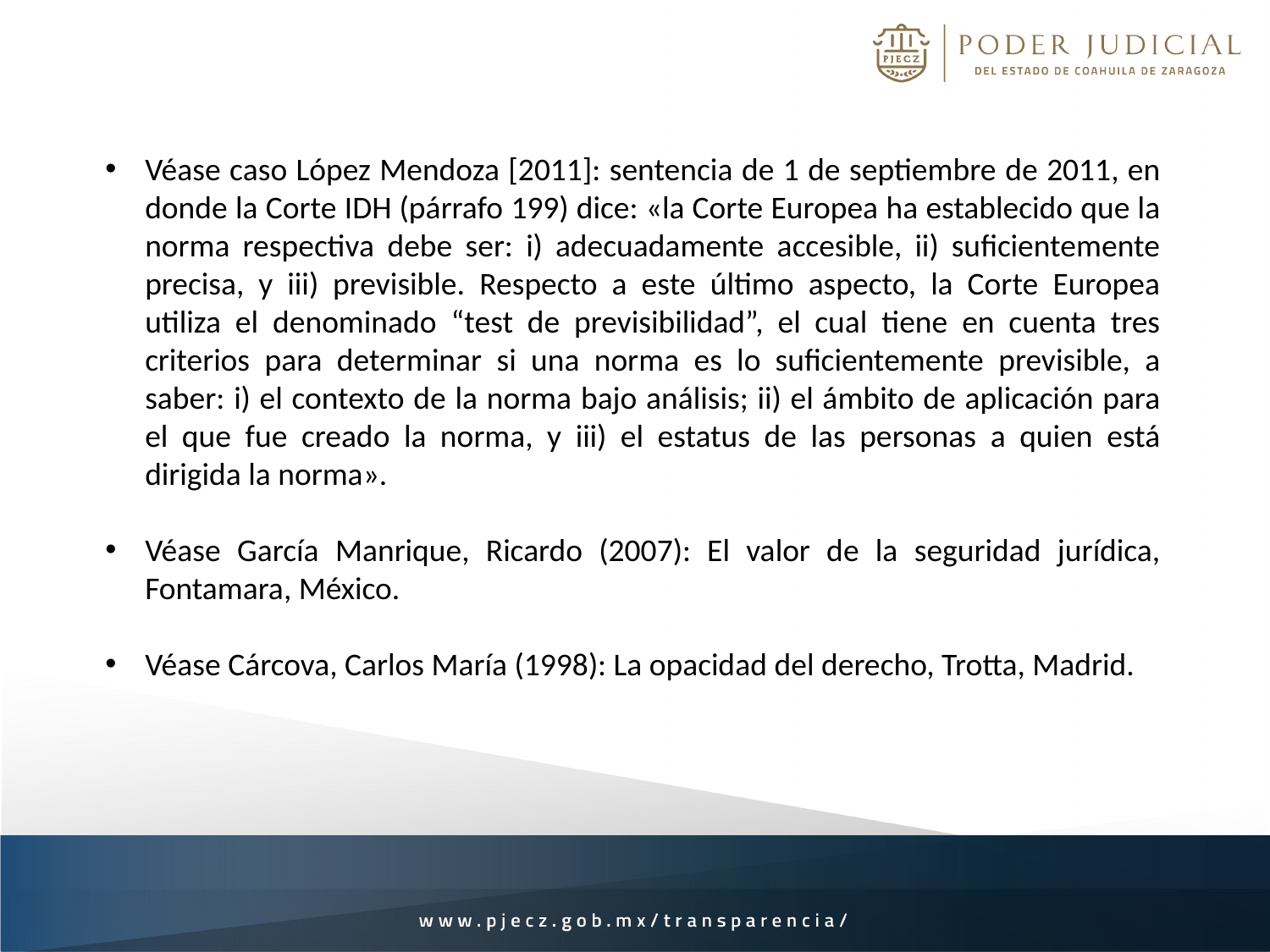

Véase caso López Mendoza [2011]: sentencia de 1 de septiembre de 2011, en donde la Corte IDH (párrafo 199) dice: «la Corte Europea ha establecido que la norma respectiva debe ser: i) adecuadamente accesible, ii) suficientemente precisa, y iii) previsible. Respecto a este último aspecto, la Corte Europea utiliza el denominado “test de previsibilidad”, el cual tiene en cuenta tres criterios para determinar si una norma es lo suficientemente previsible, a saber: i) el contexto de la norma bajo análisis; ii) el ámbito de aplicación para el que fue creado la norma, y iii) el estatus de las personas a quien está dirigida la norma».

Véase García Manrique, Ricardo (2007): El valor de la seguridad jurídica, Fontamara, México.

Véase Cárcova, Carlos María (1998): La opacidad del derecho, Trotta, Madrid.